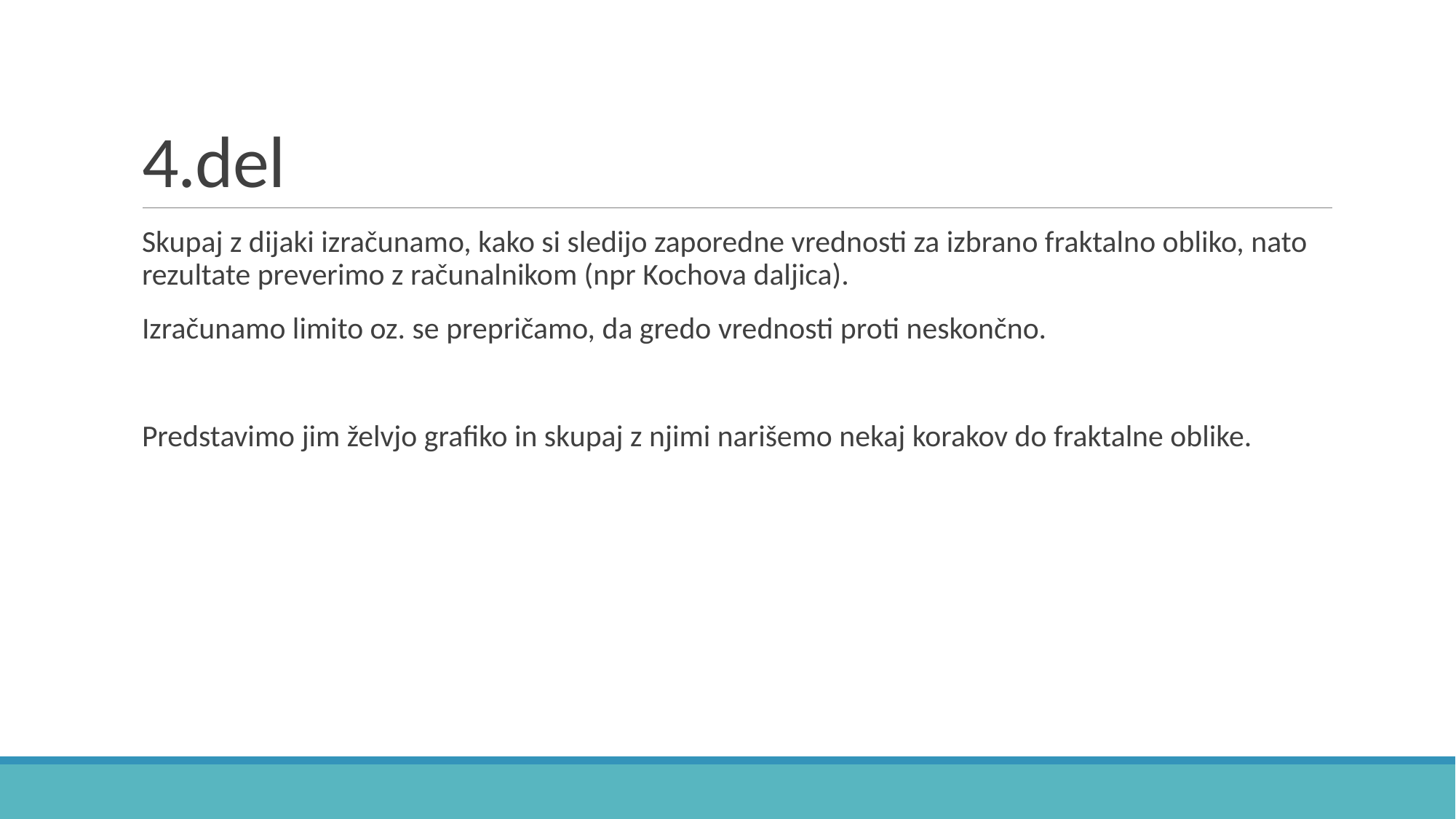

# 4.del
Skupaj z dijaki izračunamo, kako si sledijo zaporedne vrednosti za izbrano fraktalno obliko, nato rezultate preverimo z računalnikom (npr Kochova daljica).
Izračunamo limito oz. se prepričamo, da gredo vrednosti proti neskončno.

Predstavimo jim želvjo grafiko in skupaj z njimi narišemo nekaj korakov do fraktalne oblike.